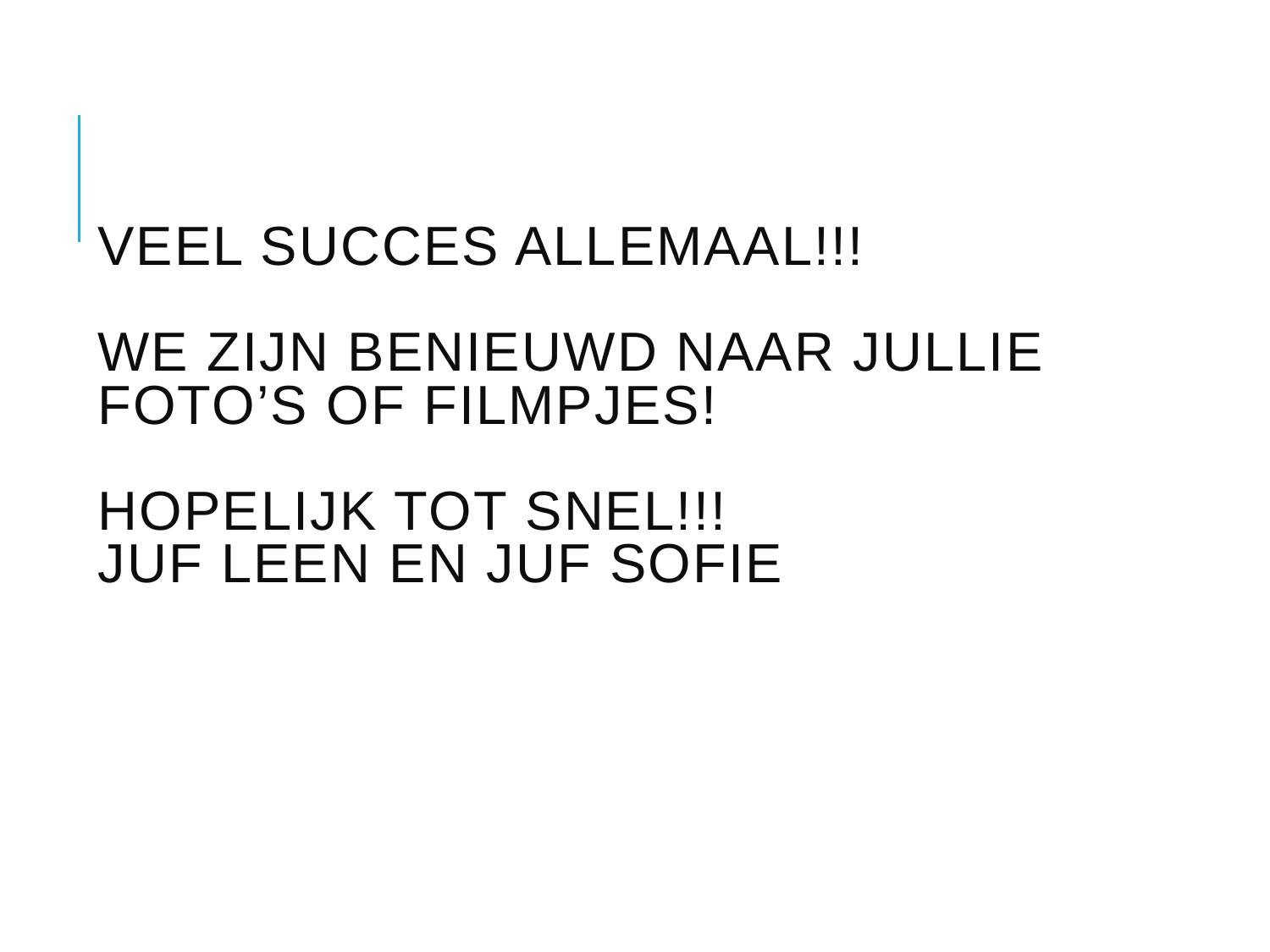

# VEEL SUCCES ALLEMAAL!!! We zijn BENIEUWD NAAR JULLIE FOTO’s OF FILMPJES! HOPELIJK TOT SNEL!!! Juf Leen en juf sofie